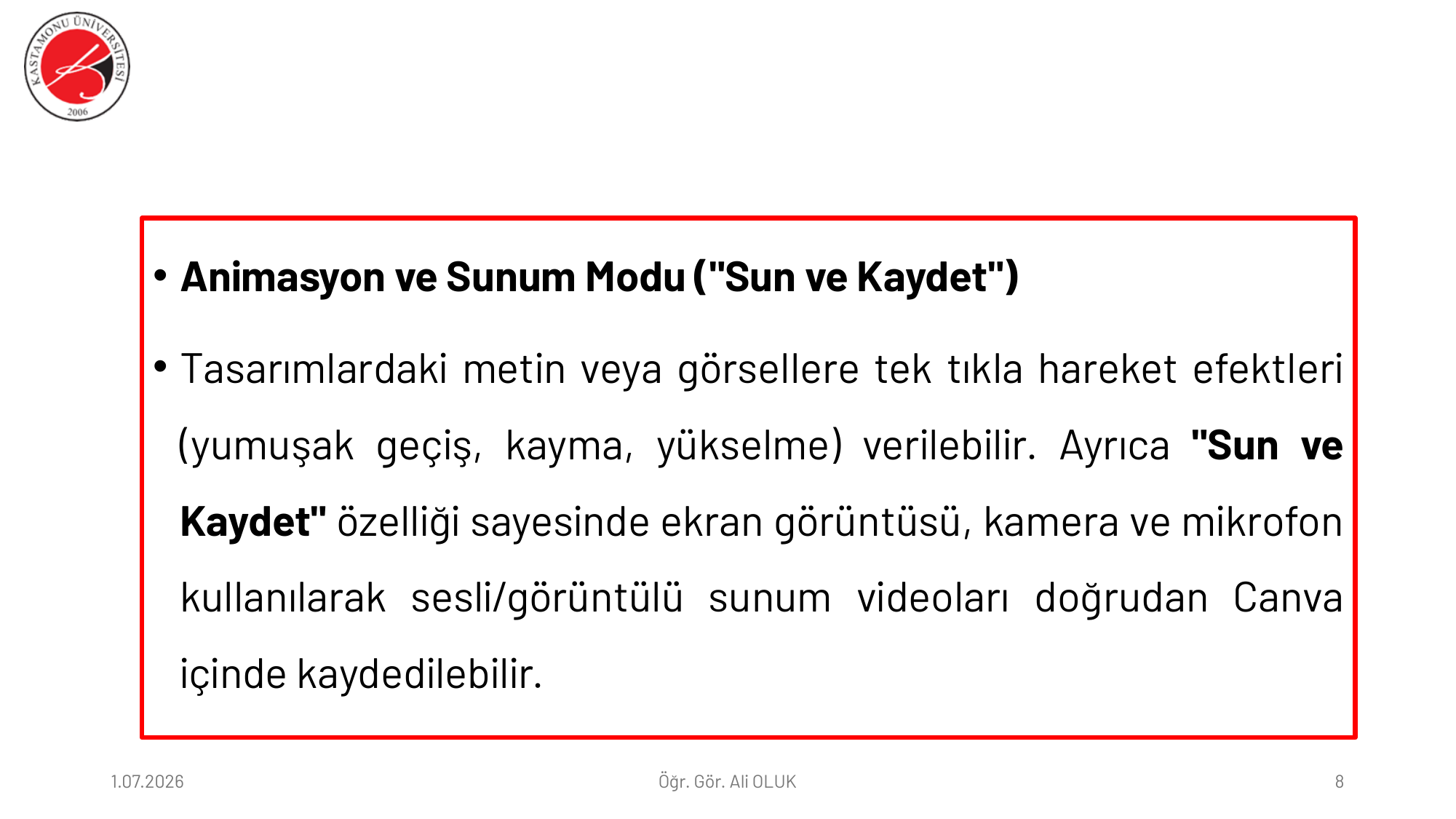

#
Animasyon ve Sunum Modu ("Sun ve Kaydet")
Tasarımlardaki metin veya görsellere tek tıkla hareket efektleri (yumuşak geçiş, kayma, yükselme) verilebilir. Ayrıca "Sun ve Kaydet" özelliği sayesinde ekran görüntüsü, kamera ve mikrofon kullanılarak sesli/görüntülü sunum videoları doğrudan Canva içinde kaydedilebilir.

1.07.2026
Öğr. Gör. Ali OLUK
8